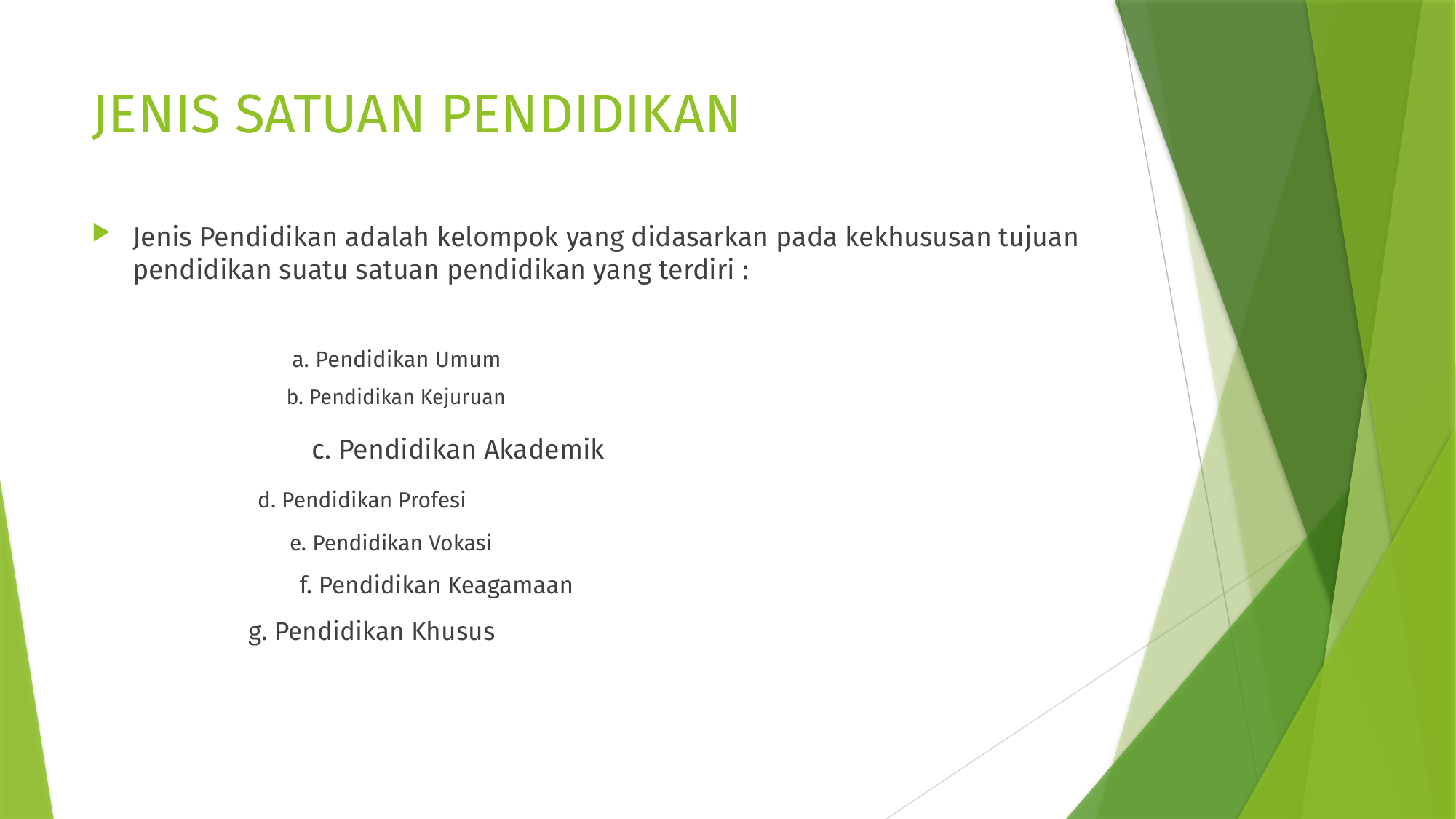

# JENIS SATUAN PENDIDIKAN
Jenis Pendidikan adalah kelompok yang didasarkan pada kekhususan tujuan pendidikan suatu satuan pendidikan yang terdiri :
	a. Pendidikan Umum
	b. Pendidikan Kejuruan
	c. Pendidikan Akademik

d. Pendidikan Profesi

	e. Pendidikan Vokasi
	f. Pendidikan Keagamaan
		g. Pendidikan Khusus